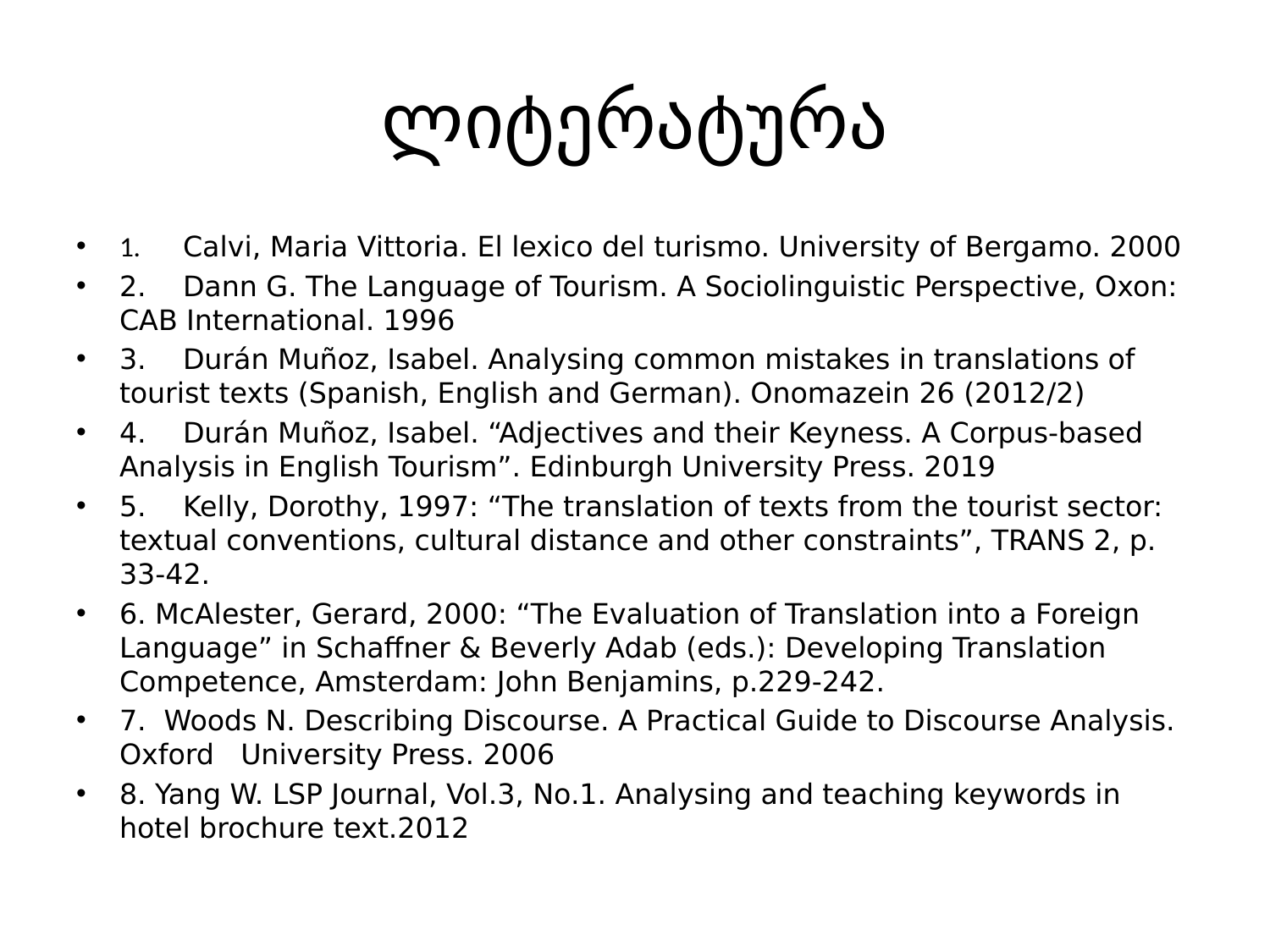

# ლიტერატურა
1.	Calvi, Maria Vittoria. El lexico del turismo. University of Bergamo. 2000
2.	Dann G. The Language of Tourism. A Sociolinguistic Perspective, Oxon: CAB International. 1996
3.	Durán Muñoz, Isabel. Analysing common mistakes in translations of tourist texts (Spanish, English and German). Onomazein 26 (2012/2)
4.	Durán Muñoz, Isabel. “Adjectives and their Keyness. A Corpus-based Analysis in English Tourism”. Edinburgh University Press. 2019
5.	Kelly, Dorothy, 1997: “The translation of texts from the tourist sector: textual conventions, cultural distance and other constraints”, TRANS 2, p. 33-42.
6. McAlester, Gerard, 2000: “The Evaluation of Translation into a Foreign Language” in Schaffner & Beverly Adab (eds.): Developing Translation Competence, Amsterdam: John Benjamins, p.229-242.
7.  Woods N. Describing Discourse. A Practical Guide to Discourse Analysis. Oxford   University Press. 2006
8. Yang W. LSP Journal, Vol.3, No.1. Analysing and teaching keywords in hotel brochure text.2012